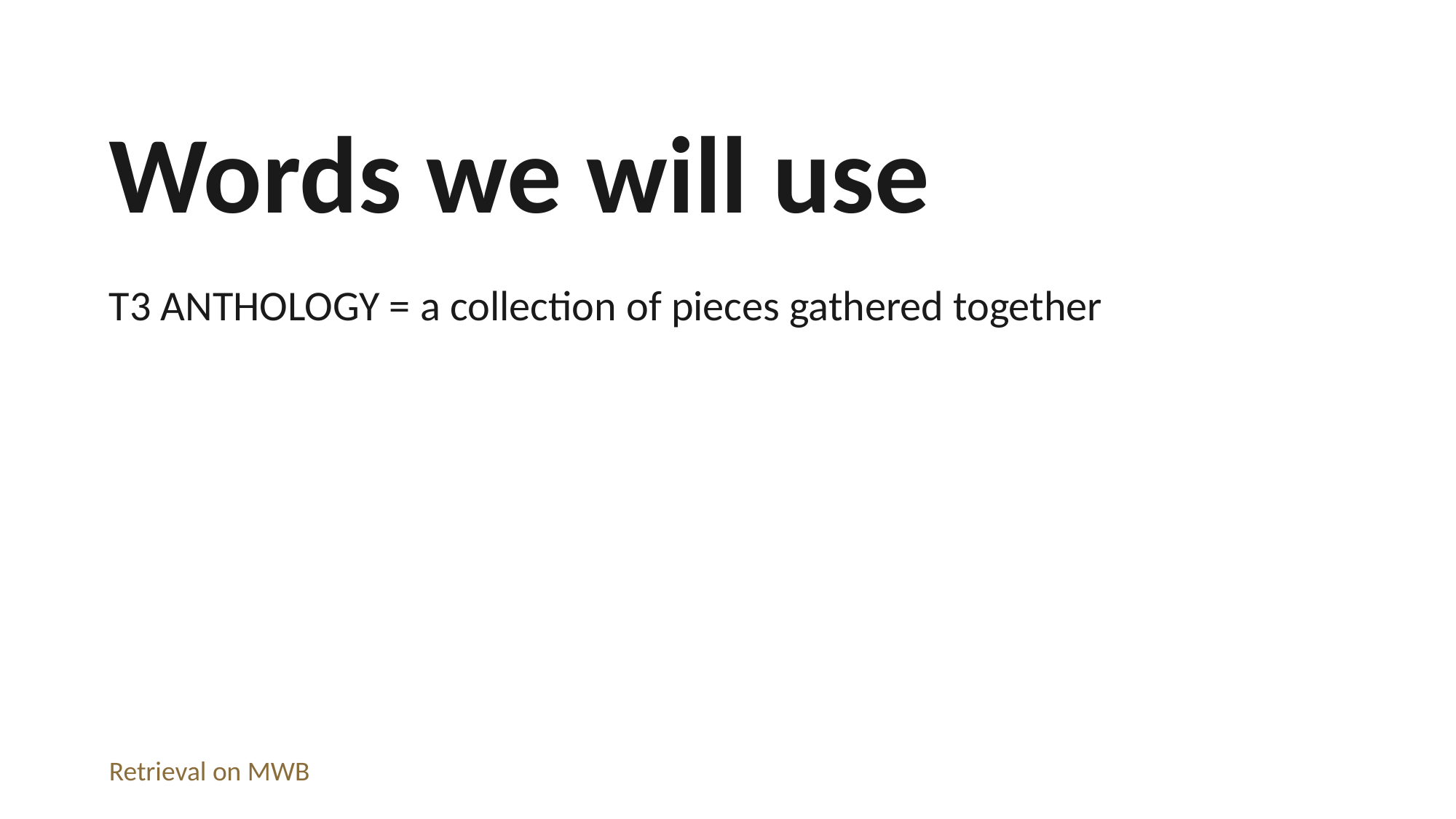

Words we will use
T3 ANTHOLOGY = a collection of pieces gathered together
Retrieval on MWB